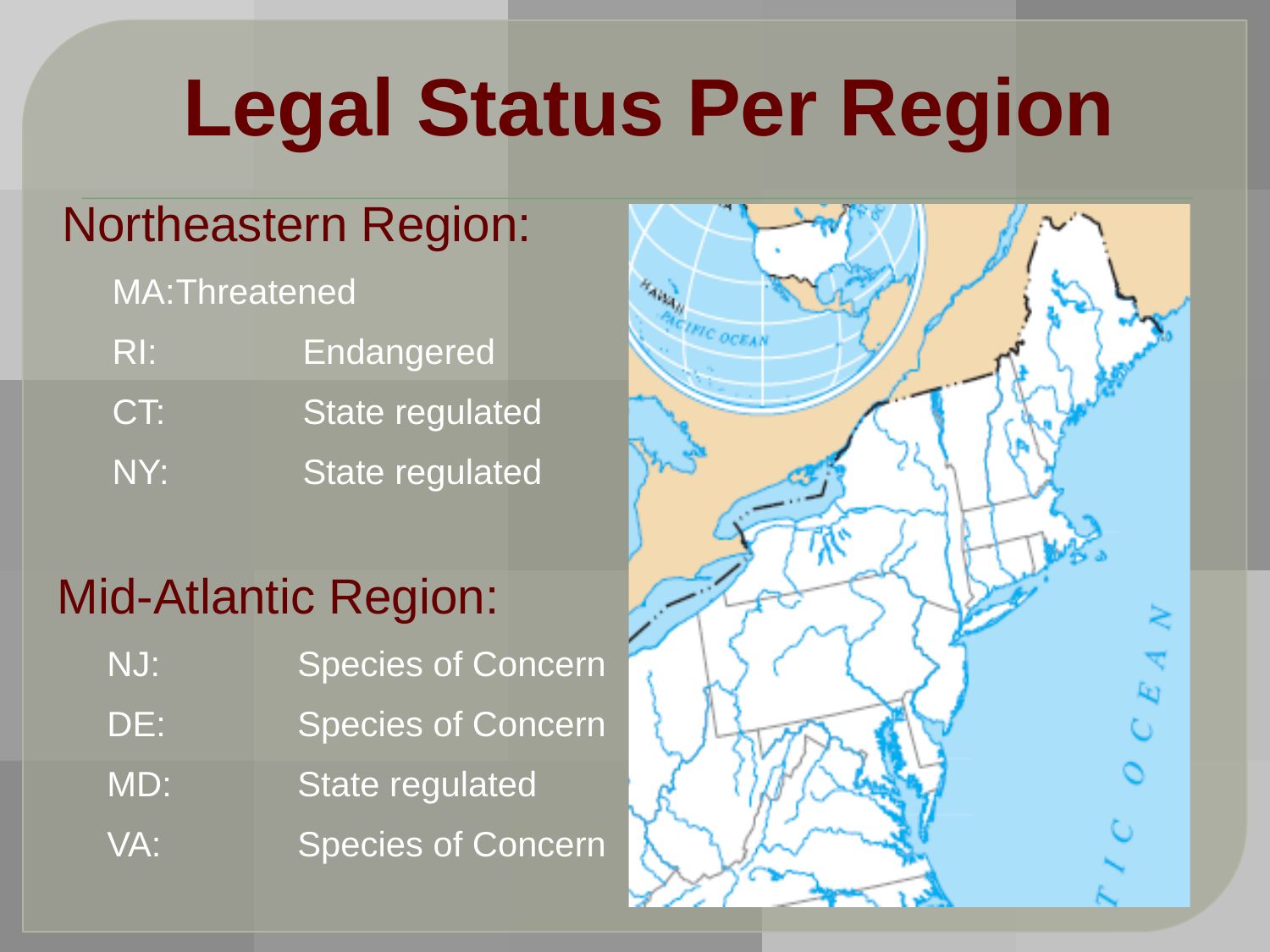

# Legal Status Per Region
 Northeastern Region:
MA:	Threatened
RI:		Endangered
CT:		State regulated
NY:		State regulated

 Mid-Atlantic Region:
NJ:		Species of Concern
DE:		Species of Concern
MD:	State regulated
VA:		Species of Concern